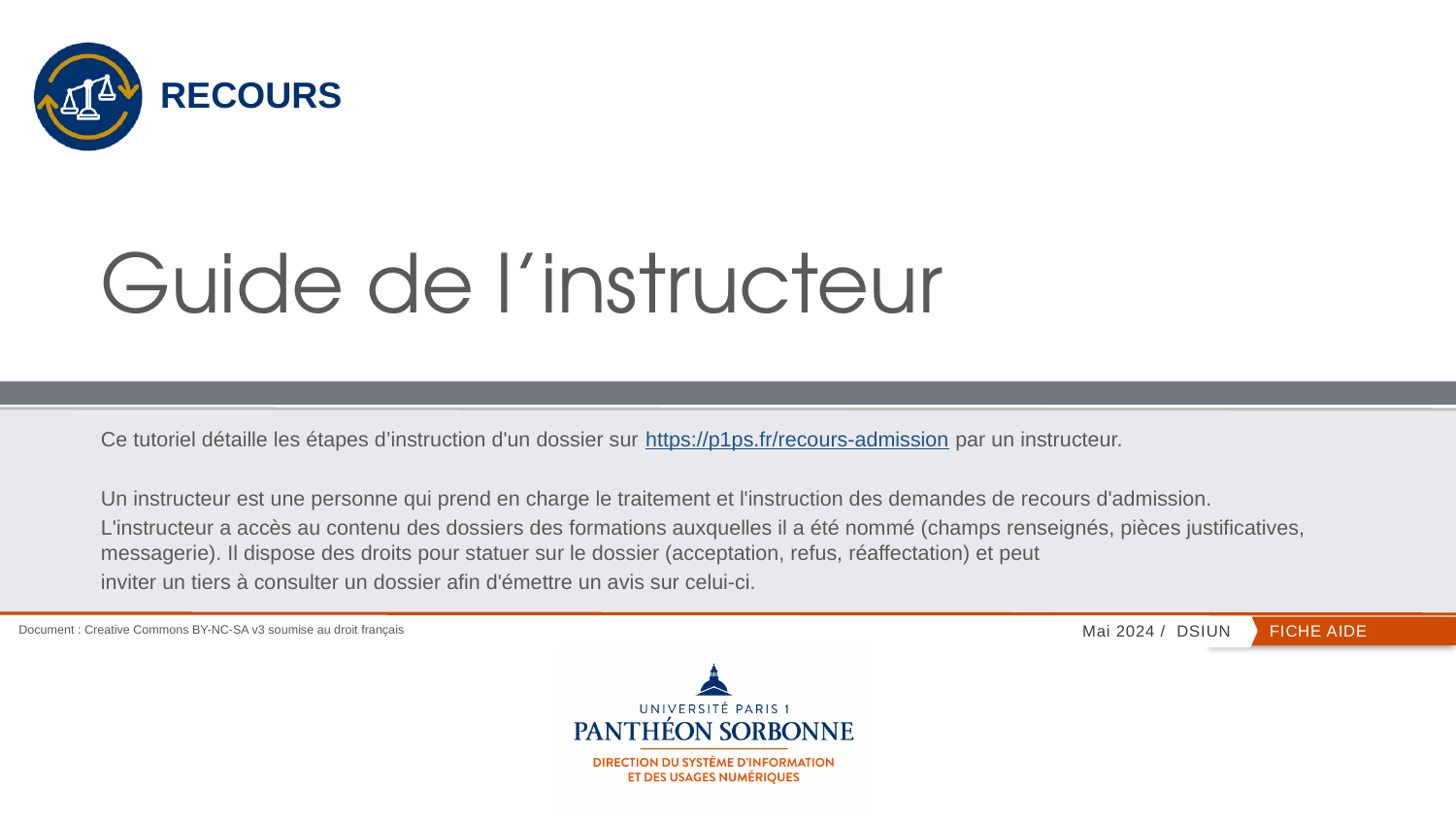

# Guide de l’instructeur
Ce tutoriel détaille les étapes d’instruction d'un dossier sur https://p1ps.fr/recours-admission par un instructeur.

Un instructeur est une personne qui prend en charge le traitement et l'instruction des demandes de recours d'admission.
L'instructeur a accès au contenu des dossiers des formations auxquelles il a été nommé (champs renseignés, pièces justificatives, messagerie). Il dispose des droits pour statuer sur le dossier (acceptation, refus, réaffectation) et peut
inviter un tiers à consulter un dossier afin d'émettre un avis sur celui-ci.